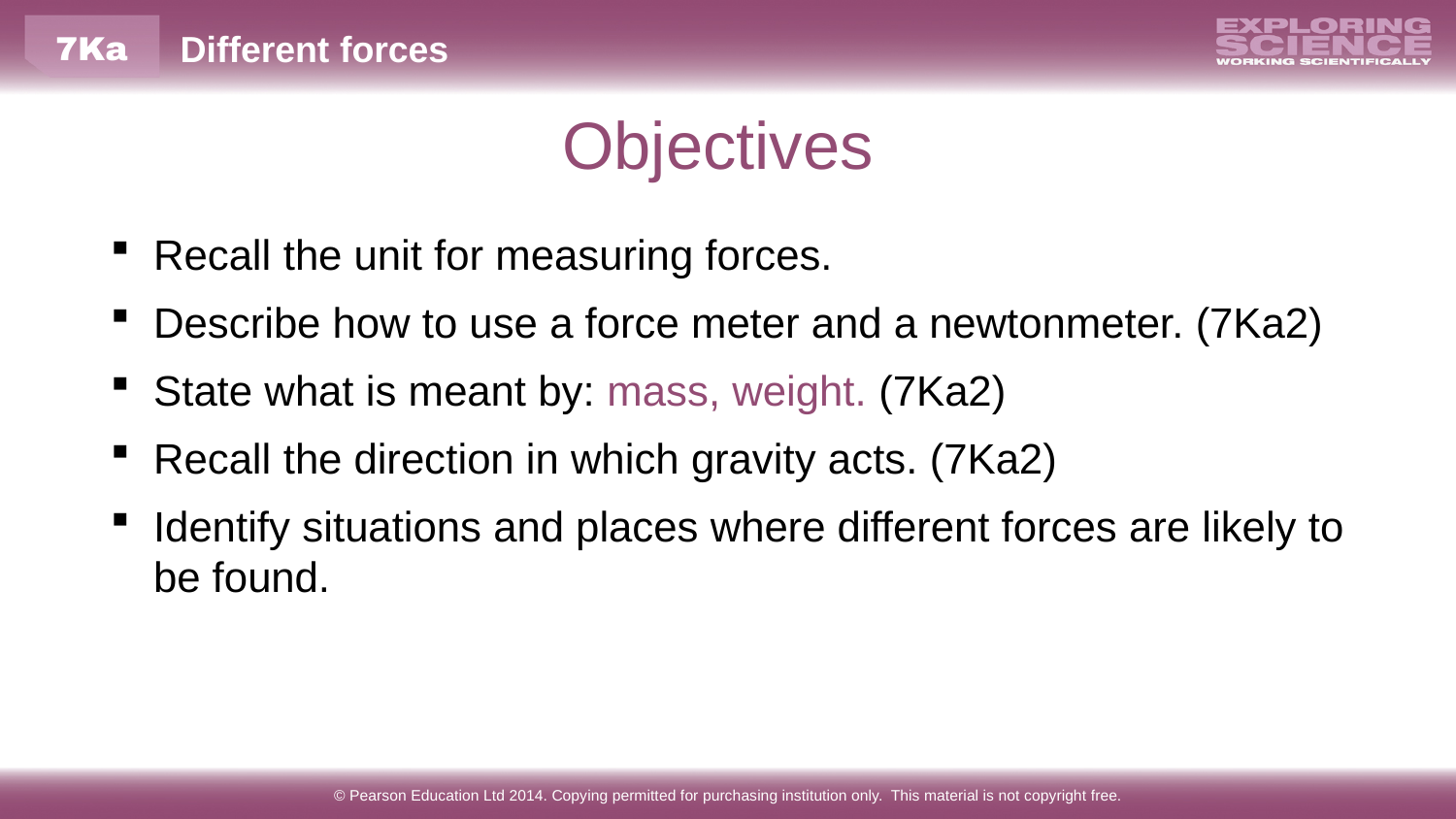

Objectives
Recall the unit for measuring forces.
Describe how to use a force meter and a newtonmeter. (7Ka2)
State what is meant by: mass, weight. (7Ka2)
Recall the direction in which gravity acts. (7Ka2)
Identify situations and places where different forces are likely to be found.
© Pearson Education Ltd 2014. Copying permitted for purchasing institution only.  This material is not copyright free.